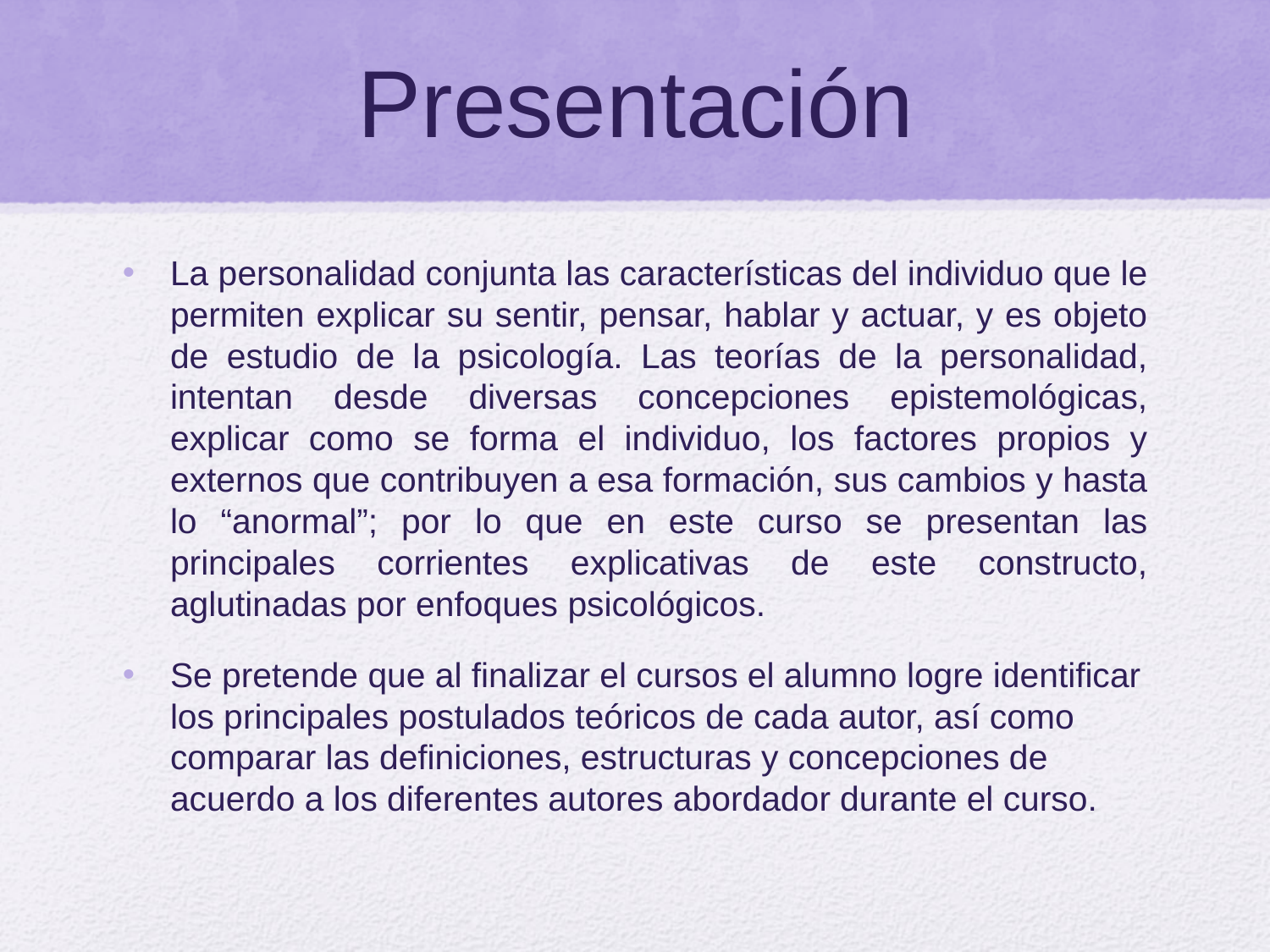

# Presentación
La personalidad conjunta las características del individuo que le permiten explicar su sentir, pensar, hablar y actuar, y es objeto de estudio de la psicología. Las teorías de la personalidad, intentan desde diversas concepciones epistemológicas, explicar como se forma el individuo, los factores propios y externos que contribuyen a esa formación, sus cambios y hasta lo “anormal”; por lo que en este curso se presentan las principales corrientes explicativas de este constructo, aglutinadas por enfoques psicológicos.
Se pretende que al finalizar el cursos el alumno logre identificar los principales postulados teóricos de cada autor, así como comparar las definiciones, estructuras y concepciones de acuerdo a los diferentes autores abordador durante el curso.